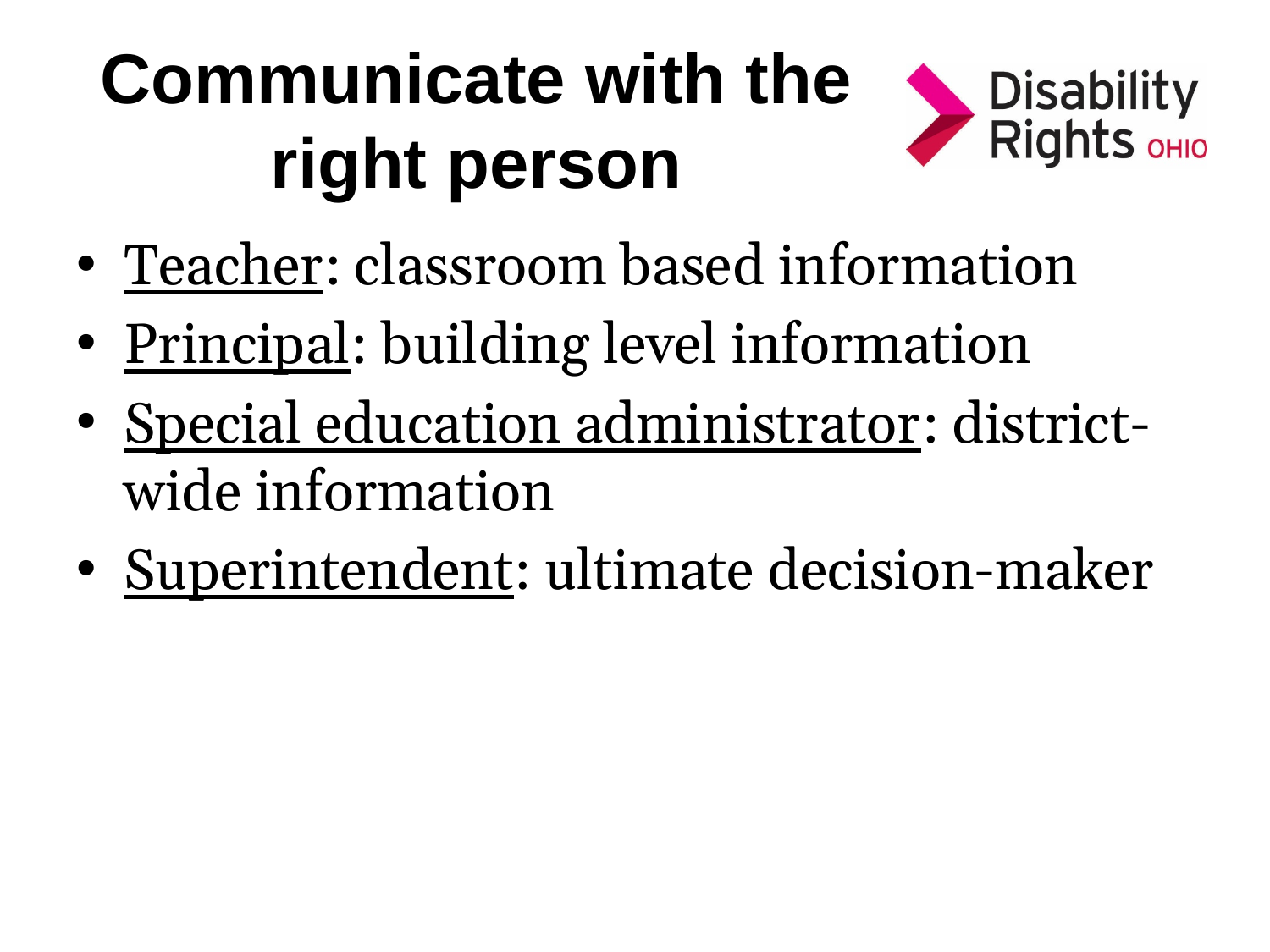

# Communicate with the right person
Teacher: classroom based information
Principal: building level information
Special education administrator: district-wide information
Superintendent: ultimate decision-maker